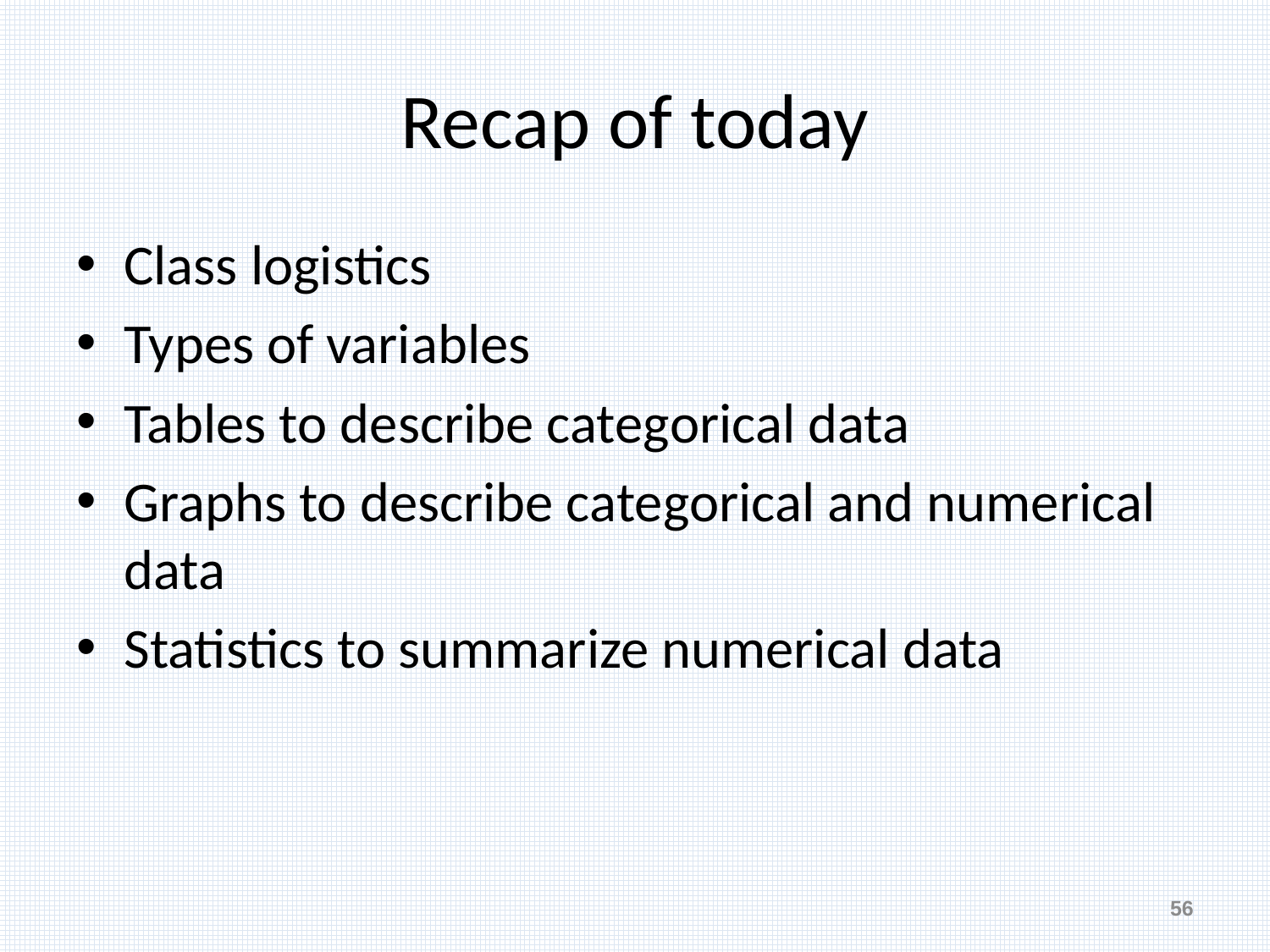

# Recap of today
Class logistics
Types of variables
Tables to describe categorical data
Graphs to describe categorical and numerical data
Statistics to summarize numerical data

56